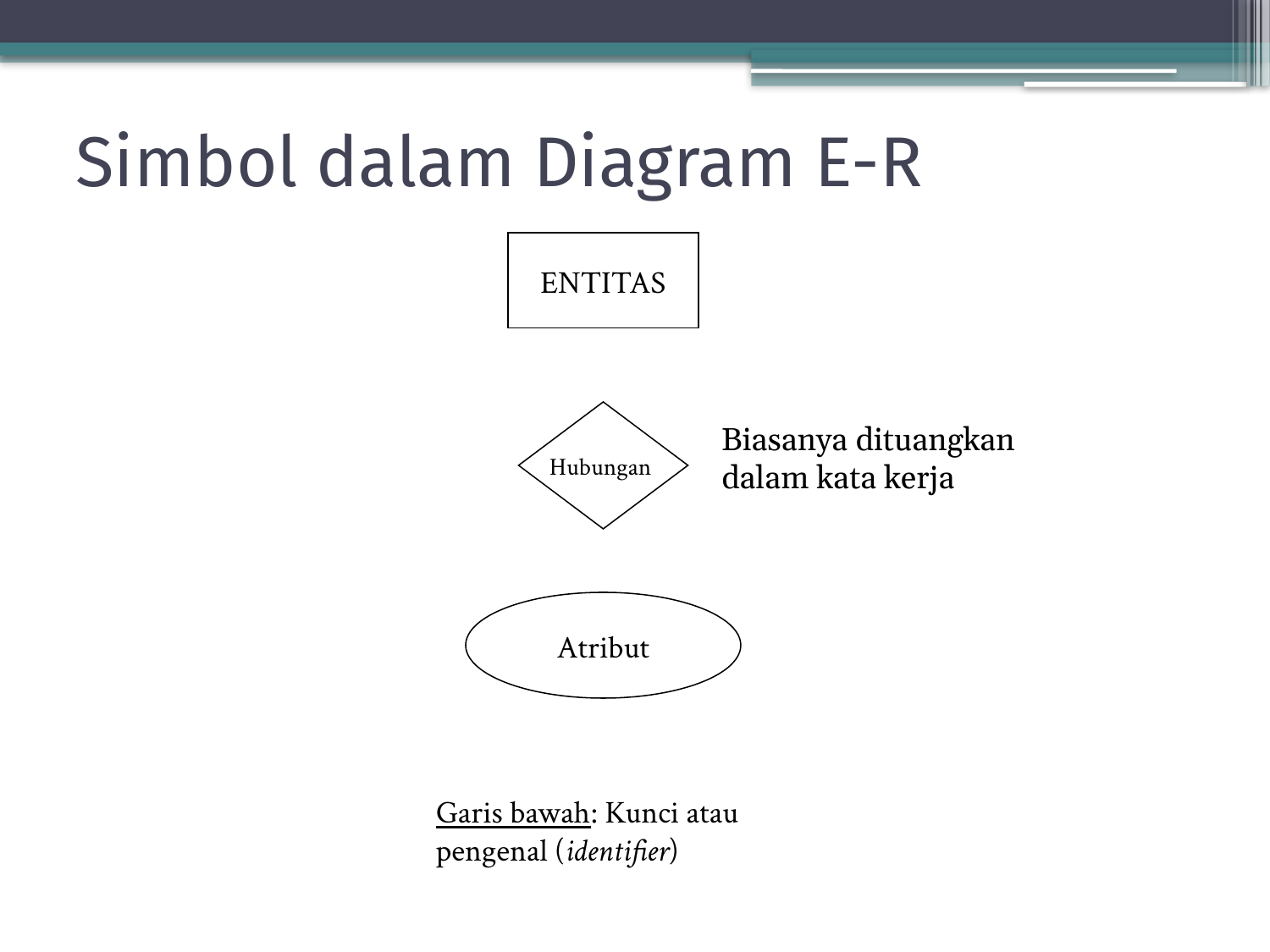

# Simbol dalam Diagram E-R
ENTITAS
Hubungan
Biasanya dituangkan dalam kata kerja
Atribut
Garis bawah: Kunci atau pengenal (identifier)